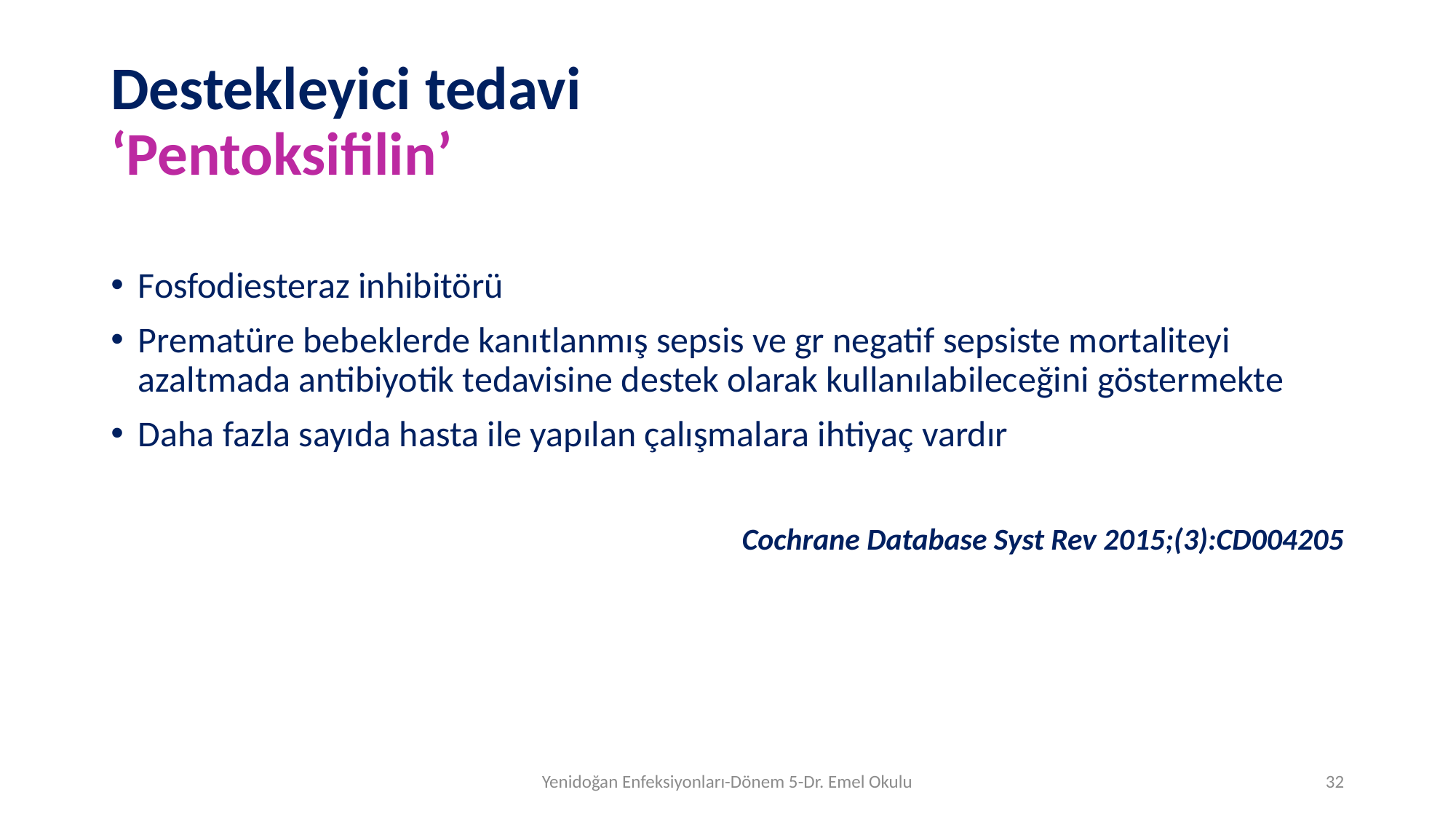

# Destekleyici tedavi ‘Pentoksifilin’
Fosfodiesteraz inhibitörü
Prematüre bebeklerde kanıtlanmış sepsis ve gr negatif sepsiste mortaliteyi azaltmada antibiyotik tedavisine destek olarak kullanılabileceğini göstermekte
Daha fazla sayıda hasta ile yapılan çalışmalara ihtiyaç vardır

Cochrane Database Syst Rev 2015;(3):CD004205

Yenidoğan Enfeksiyonları-Dönem 5-Dr. Emel Okulu
32